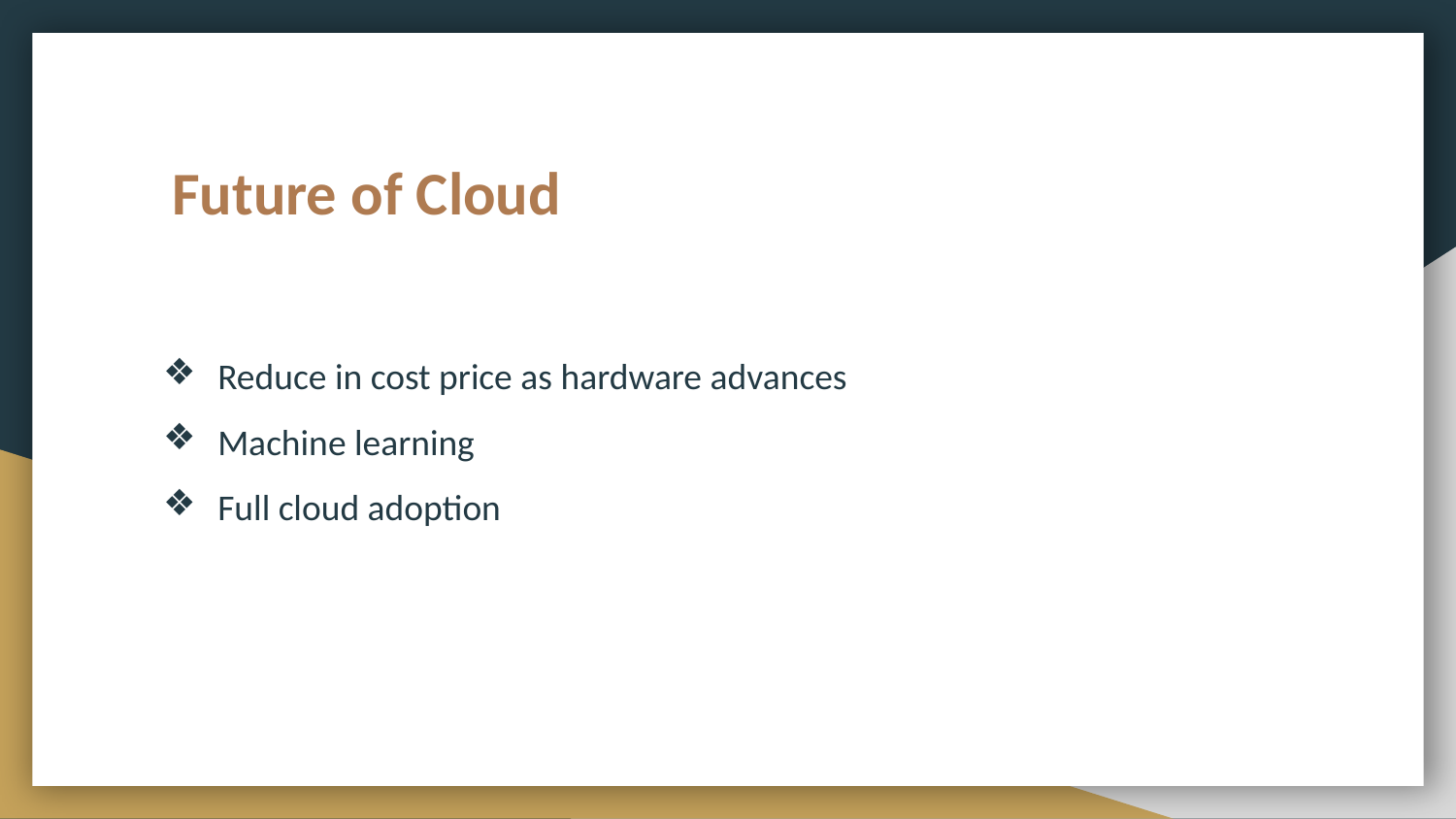

# Future of Cloud
Reduce in cost price as hardware advances
Machine learning
Full cloud adoption